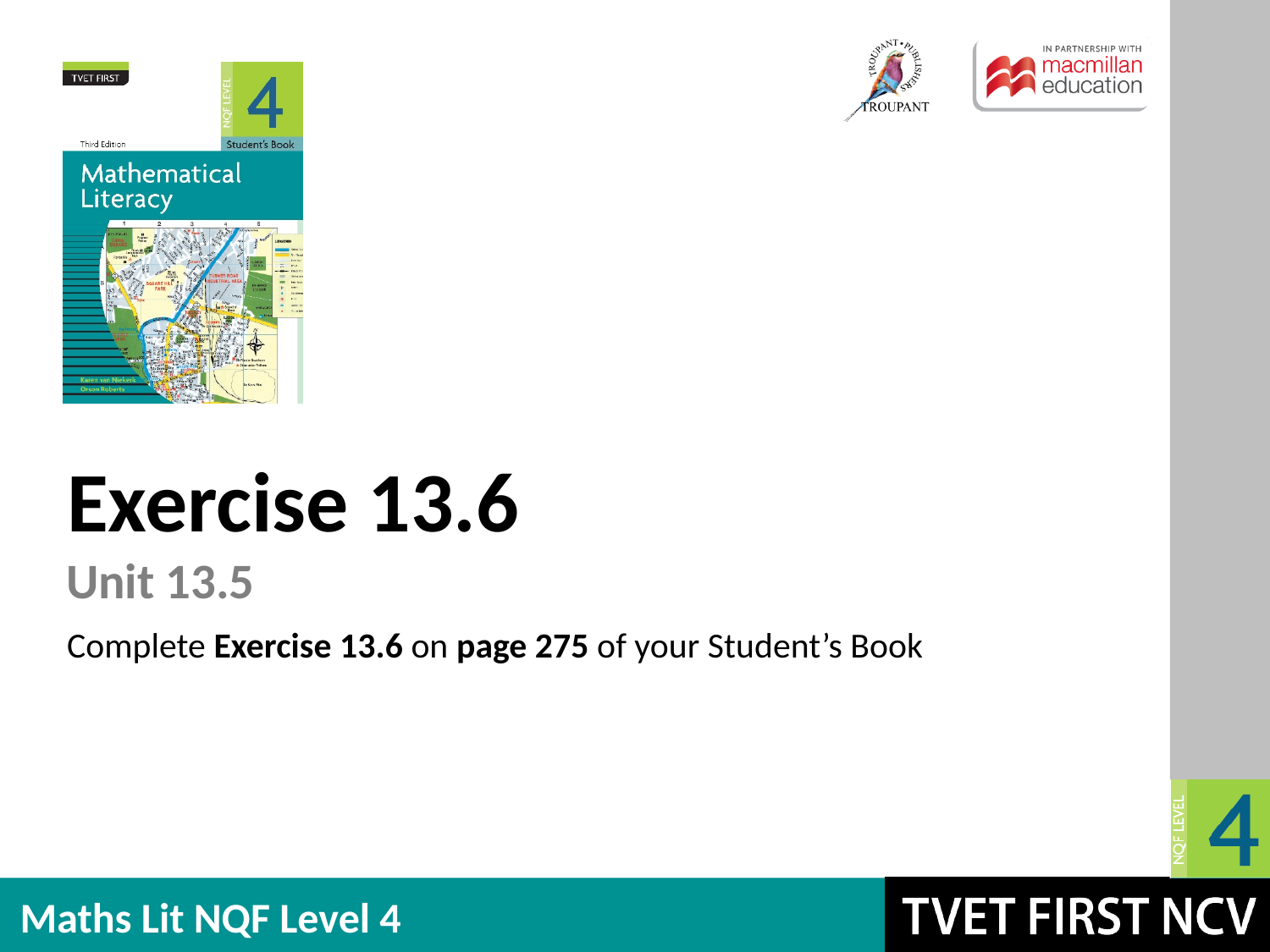

Exercise 13.6
Unit 13.5
Complete Exercise 13.6 on page 275 of your Student’s Book